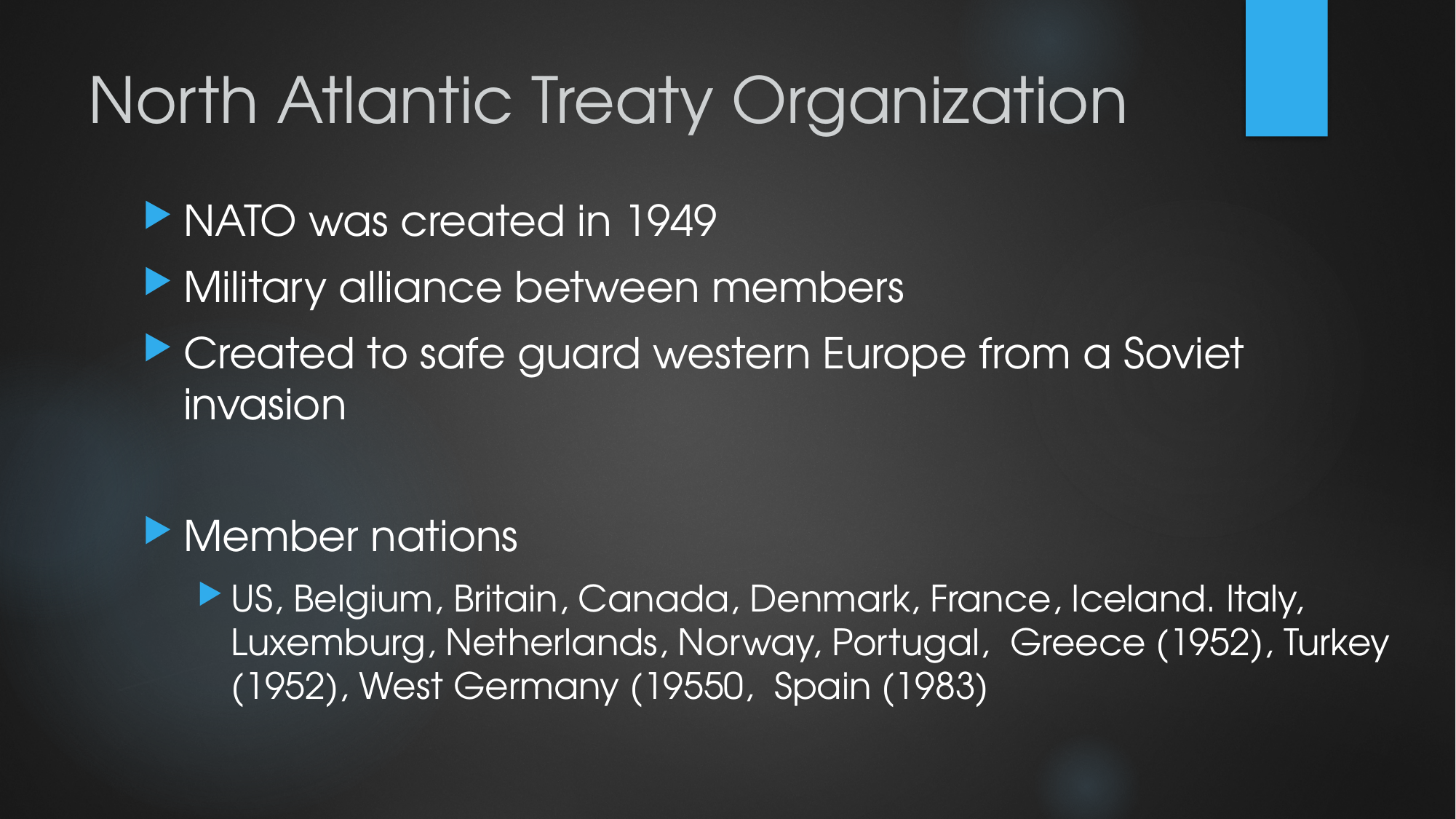

# North Atlantic Treaty Organization
NATO was created in 1949
Military alliance between members
Created to safe guard western Europe from a Soviet invasion

Member nations
US, Belgium, Britain, Canada, Denmark, France, Iceland. Italy, Luxemburg, Netherlands, Norway, Portugal,  Greece (1952), Turkey (1952), West Germany (19550,  Spain (1983)